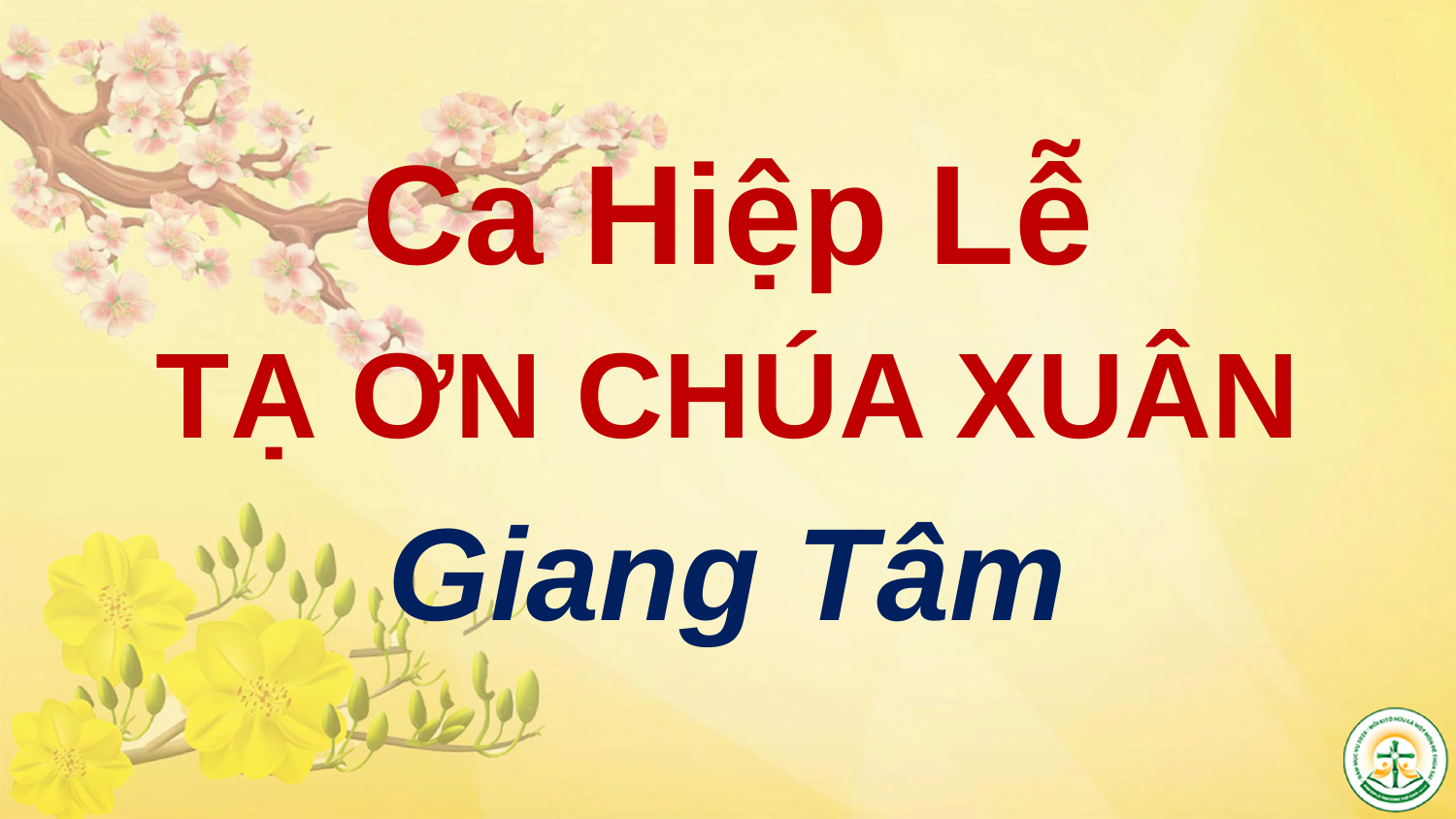

Ca Hiệp Lễ
TẠ ƠN CHÚA XUÂN
Giang Tâm